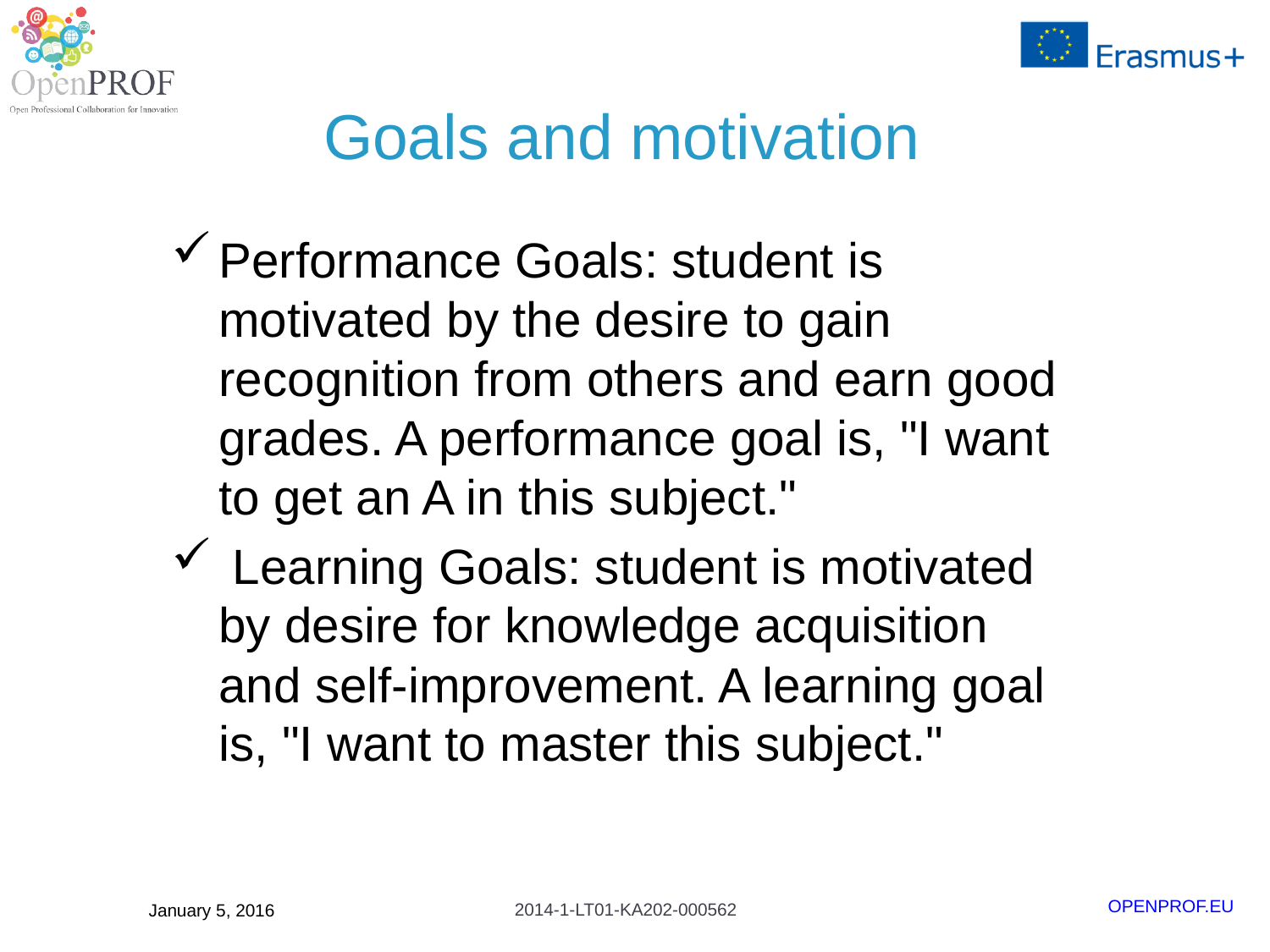

# Goals and motivation
Performance Goals: student is motivated by the desire to gain recognition from others and earn good grades. A performance goal is, "I want to get an A in this subject."
 Learning Goals: student is motivated by desire for knowledge acquisition and self-improvement. A learning goal is, "I want to master this subject."

January 5, 2016